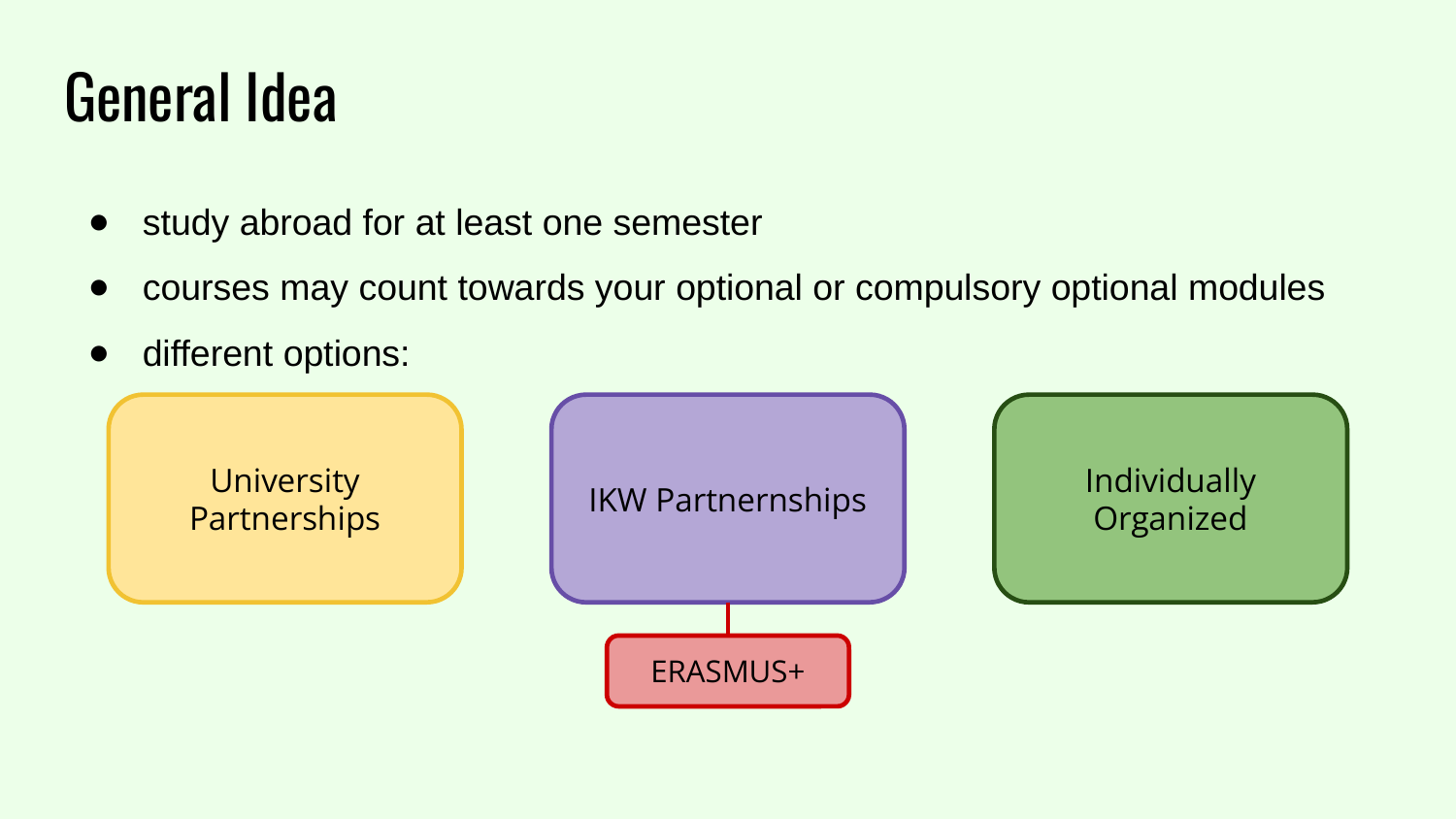

# General Idea
study abroad for at least one semester
courses may count towards your optional or compulsory optional modules
different options:

University Partnerships
IKW Partnernships
Individually Organized
ERASMUS+